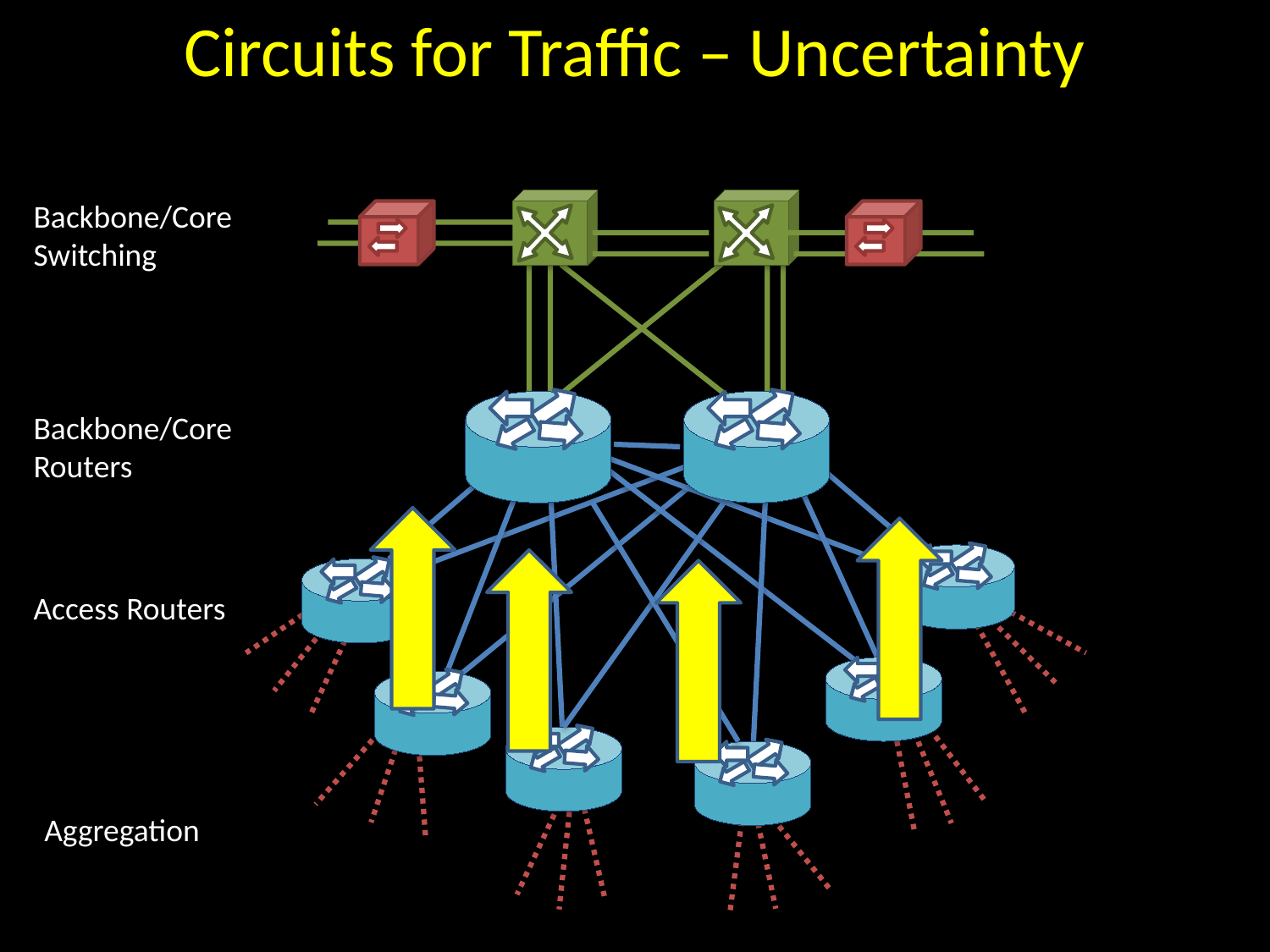

Circuits for Traffic – Uncertainty
Backbone/Core Switching

Backbone/Core Routers

Access Routers

Aggregation